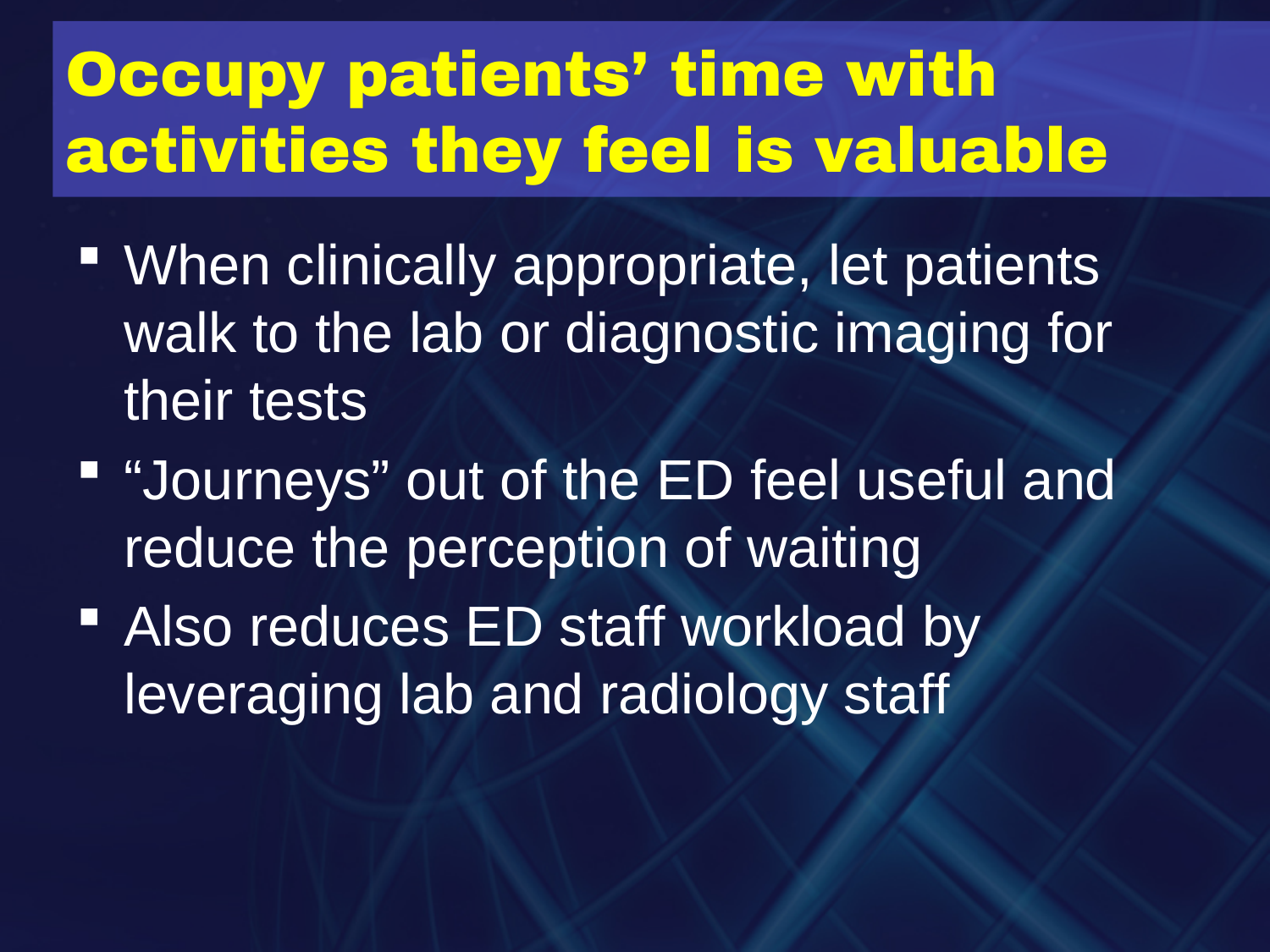

# Occupy patients’ time with activities they feel is valuable
When clinically appropriate, let patients walk to the lab or diagnostic imaging for their tests
“Journeys” out of the ED feel useful and reduce the perception of waiting
Also reduces ED staff workload by leveraging lab and radiology staff